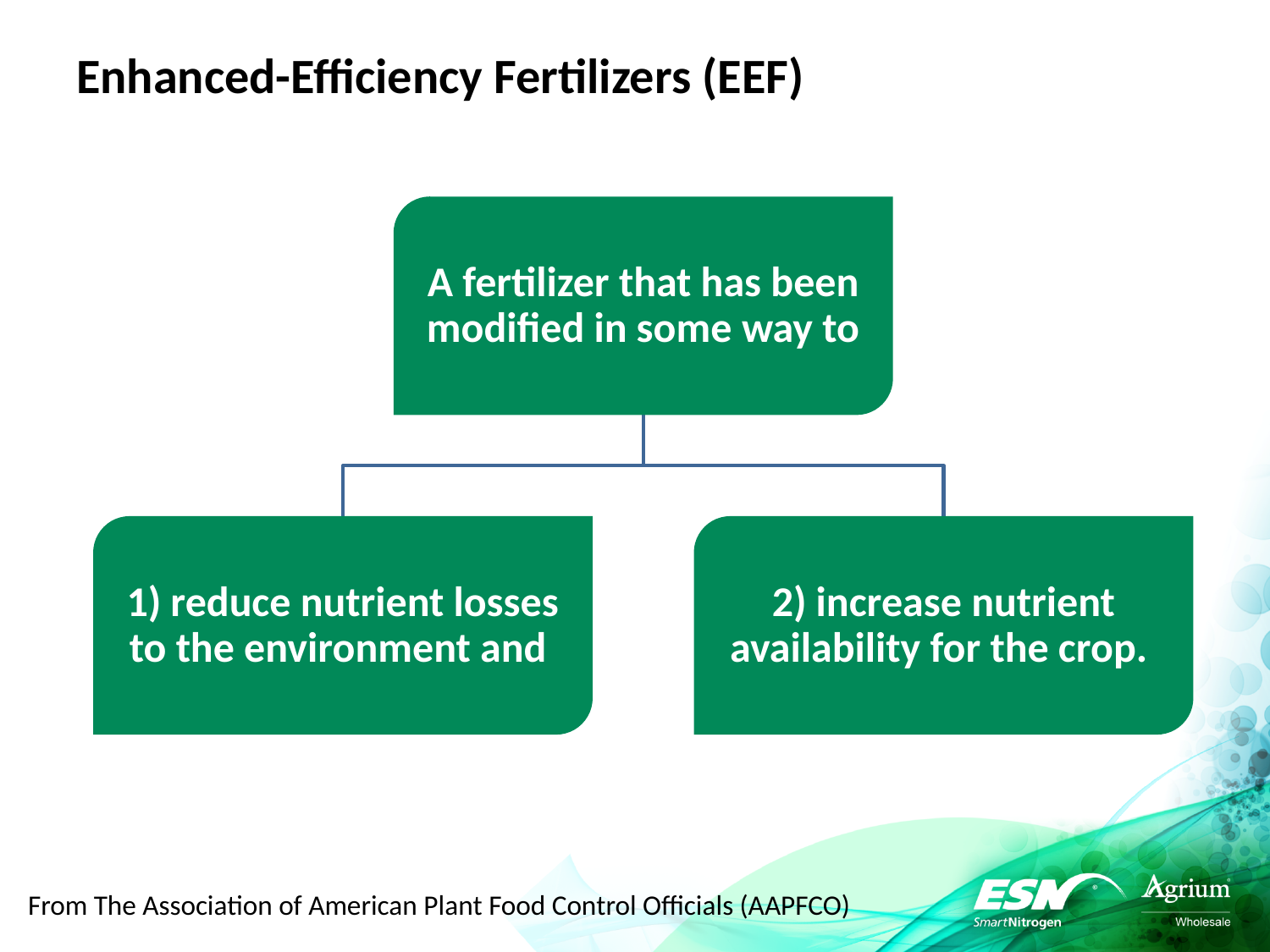

# Enhanced-Efficiency Fertilizers (EEF)
A fertilizer that has been modified in some way to
1) reduce nutrient losses to the environment and
2) increase nutrient availability for the crop.
From The Association of American Plant Food Control Officials (AAPFCO)